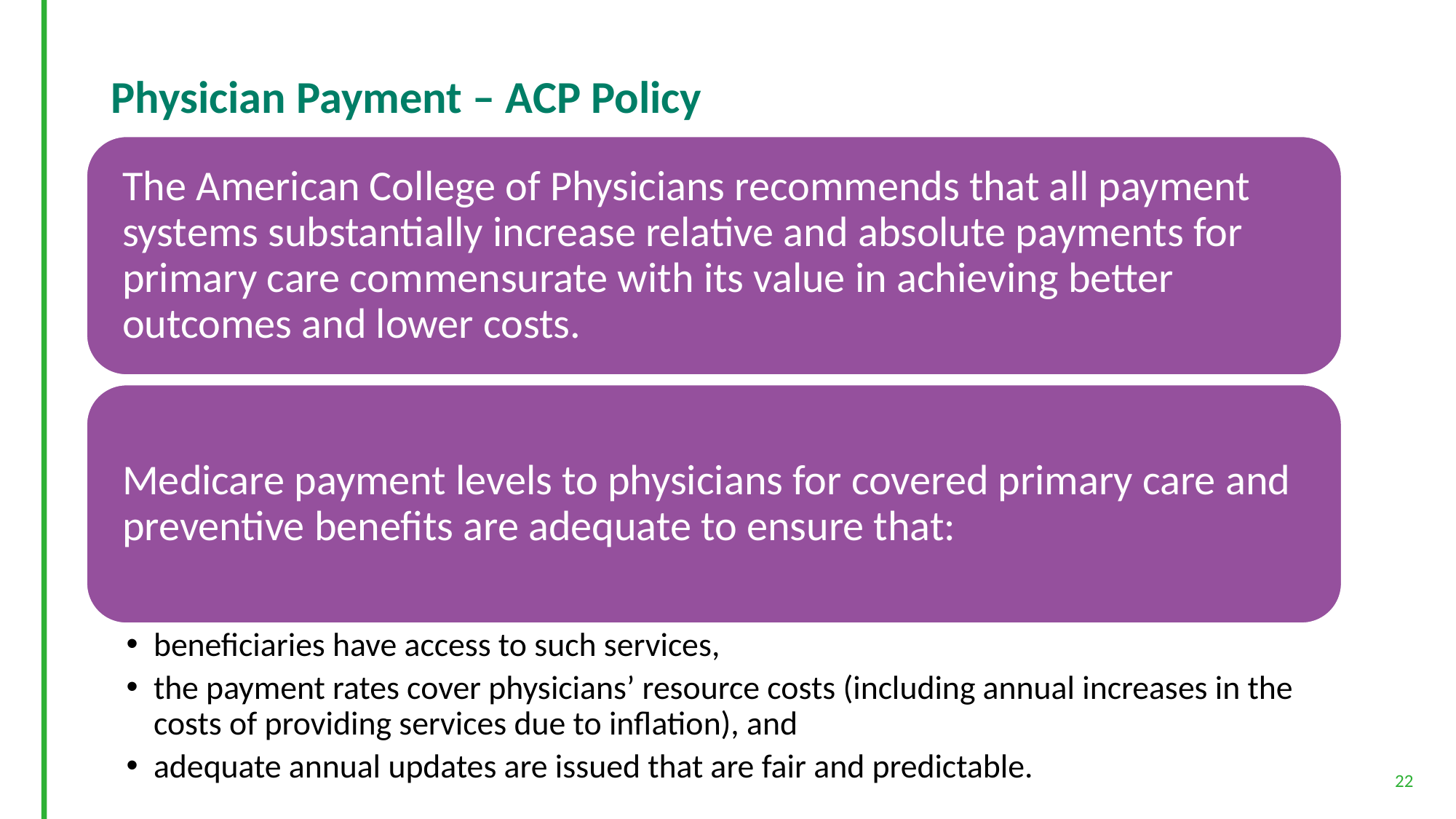

# Physician Payment – ACP Policy
The American College of Physicians recommends that all payment systems substantially increase relative and absolute payments for primary care commensurate with its value in achieving better outcomes and lower costs.
Medicare payment levels to physicians for covered primary care and preventive benefits are adequate to ensure that:
beneficiaries have access to such services,
the payment rates cover physicians’ resource costs (including annual increases in the costs of providing services due to inflation), and
adequate annual updates are issued that are fair and predictable.
22